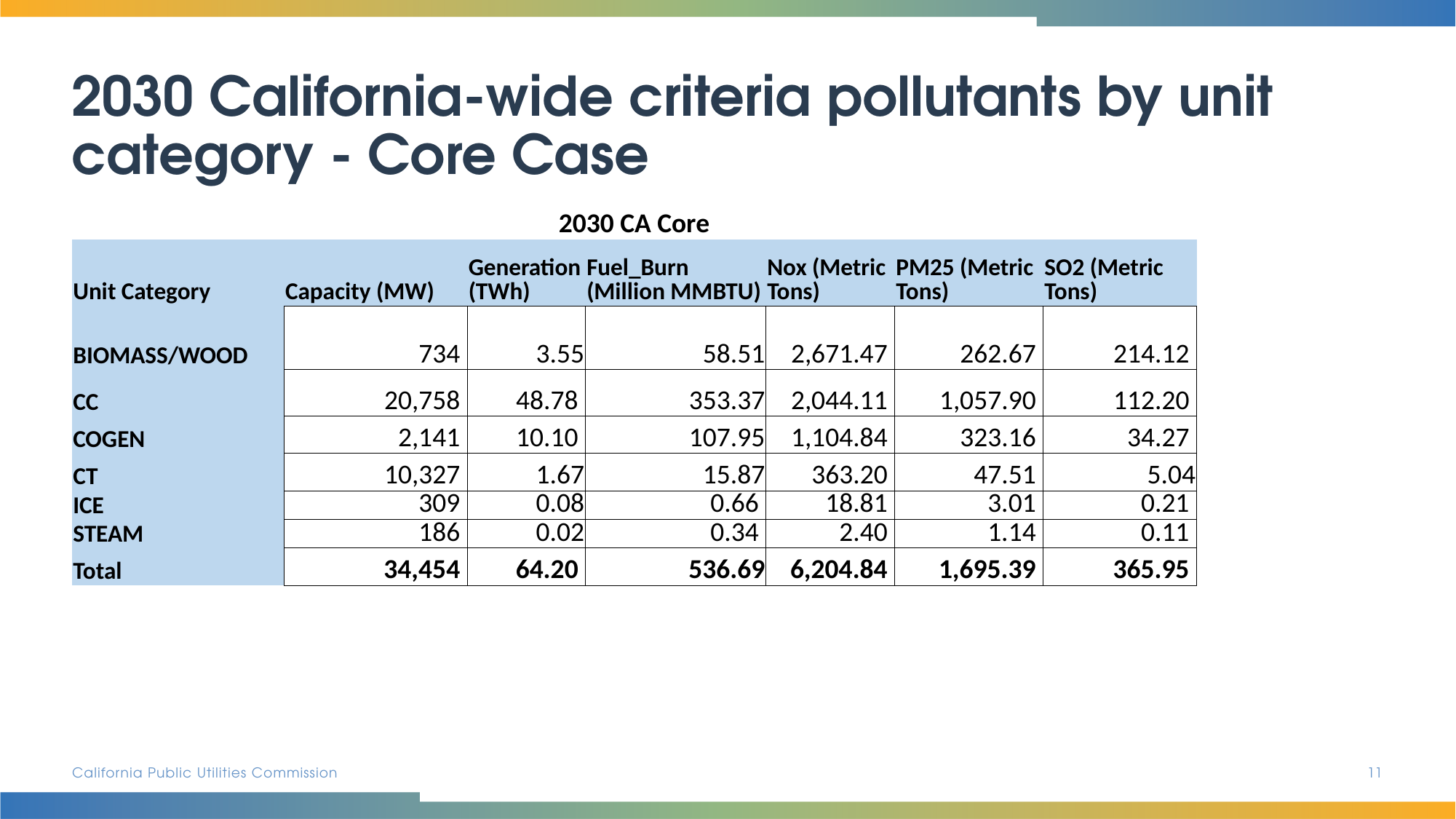

# 2030 California-wide criteria pollutants by unit category - Core Case
| 2030 CA Core |  |  |  |  |  |  |
| --- | --- | --- | --- | --- | --- | --- |
| Unit Category | Capacity (MW) | Generation (TWh) | Fuel\_Burn (Million MMBTU) | Nox (Metric Tons) | PM25 (Metric Tons) | SO2 (Metric Tons) |
| BIOMASS/WOOD | 734 | 3.55 | 58.51 | 2,671.47 | 262.67 | 214.12 |
| CC | 20,758 | 48.78 | 353.37 | 2,044.11 | 1,057.90 | 112.20 |
| COGEN | 2,141 | 10.10 | 107.95 | 1,104.84 | 323.16 | 34.27 |
| CT | 10,327 | 1.67 | 15.87 | 363.20 | 47.51 | 5.04 |
| ICE | 309 | 0.08 | 0.66 | 18.81 | 3.01 | 0.21 |
| STEAM | 186 | 0.02 | 0.34 | 2.40 | 1.14 | 0.11 |
| Total | 34,454 | 64.20 | 536.69 | 6,204.84 | 1,695.39 | 365.95 |
11